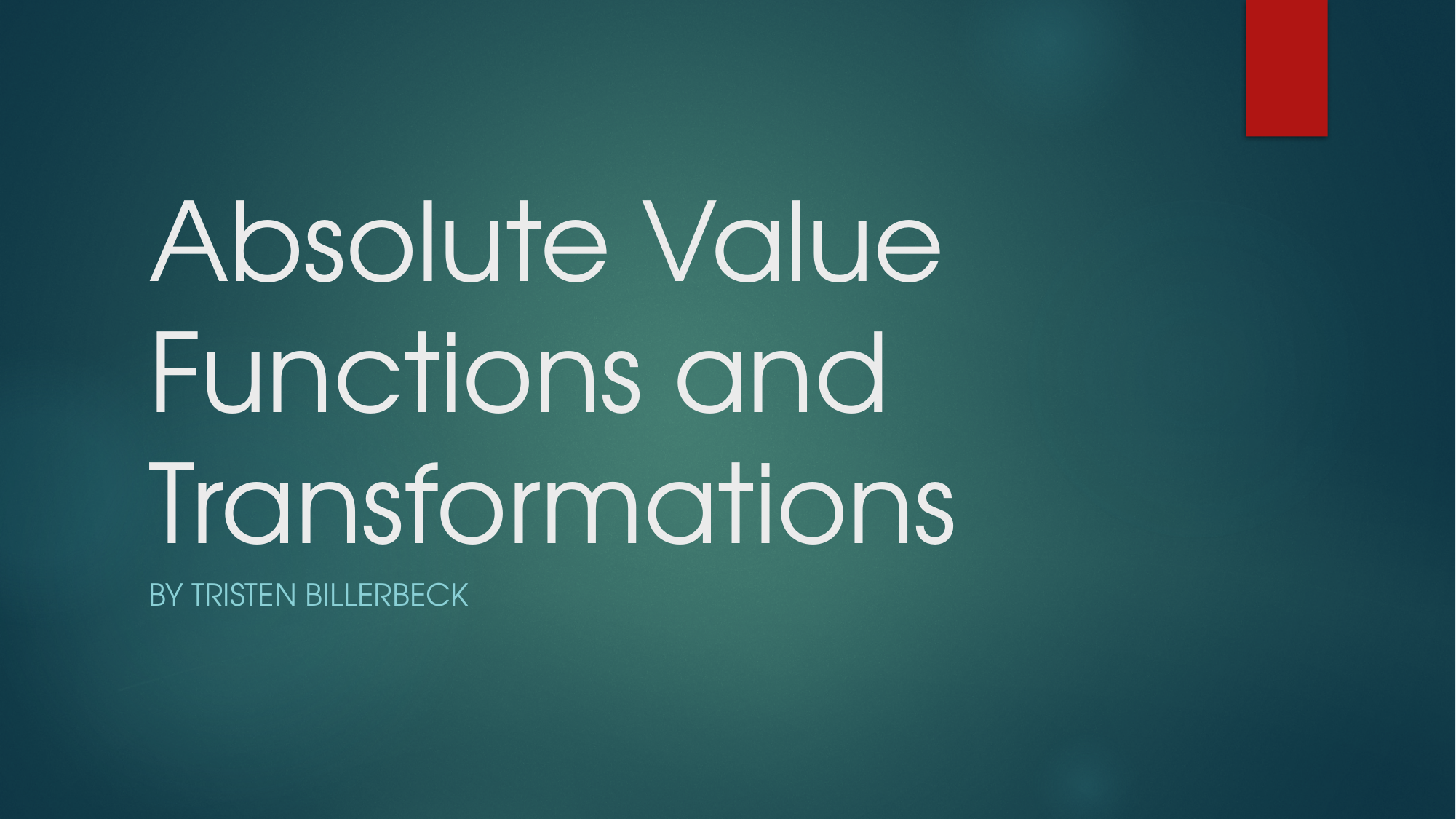

# Absolute Value Functions and Transformations
By Tristen Billerbeck